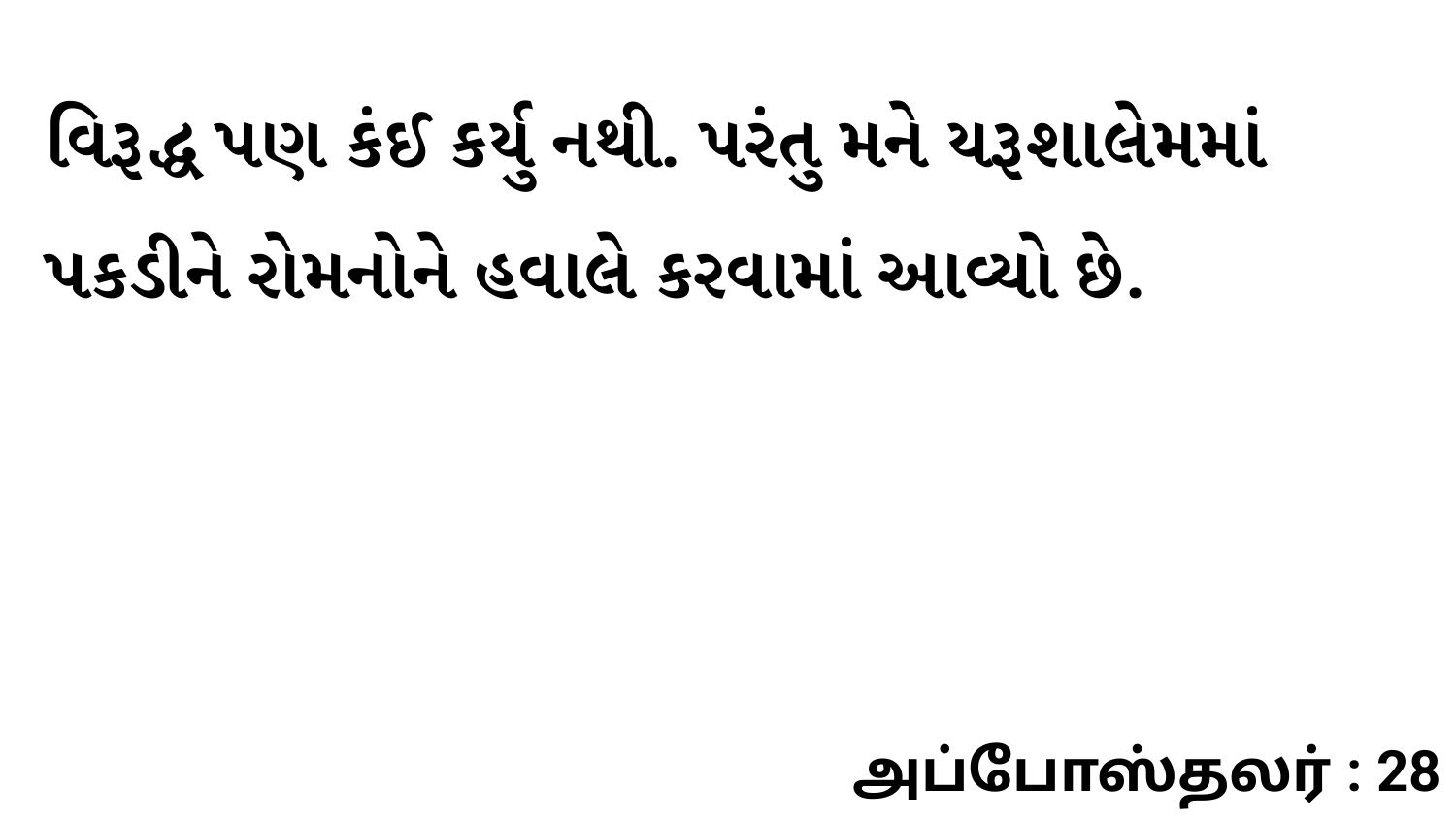

વિરૂદ્ધ પણ કંઈ કર્યુ નથી. પરંતુ મને યરૂશાલેમમાં પકડીને રોમનોને હવાલે કરવામાં આવ્યો છે.
அப்போஸ்தலர் : 28